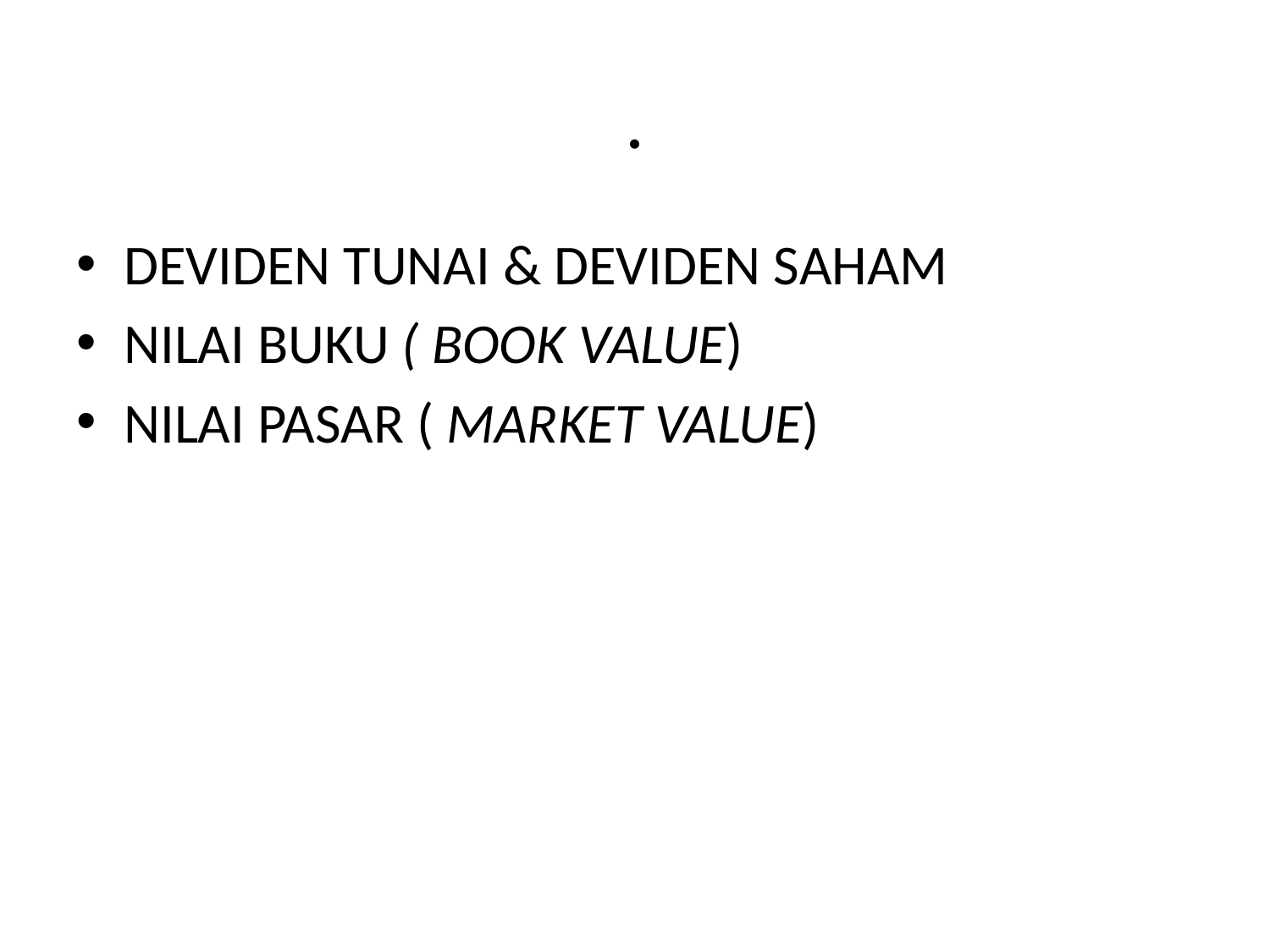

# .
DEVIDEN TUNAI & DEVIDEN SAHAM
NILAI BUKU ( BOOK VALUE)
NILAI PASAR ( MARKET VALUE)